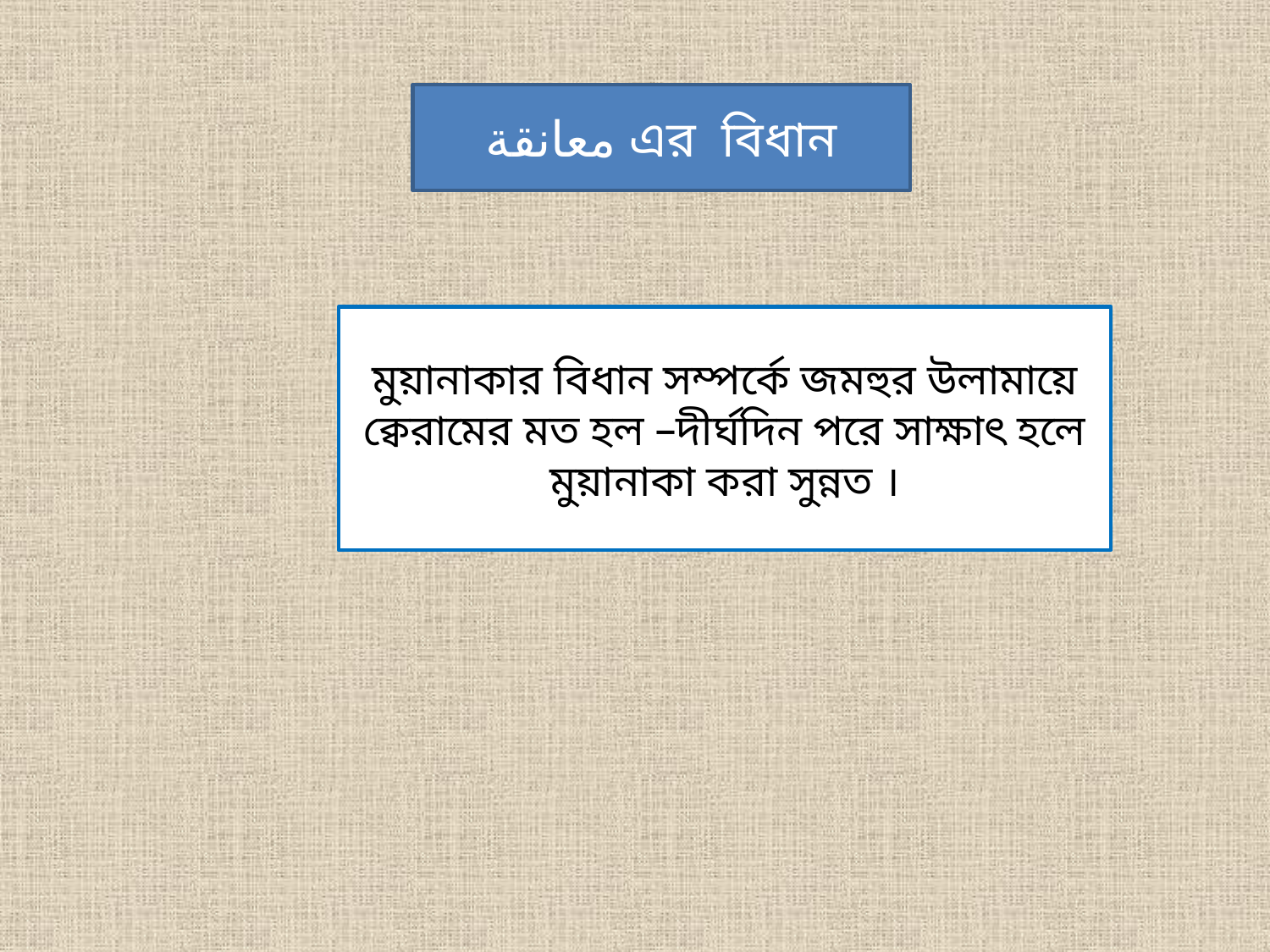

معانقة এর  বিধান
মুয়ানাকার বিধান সম্পর্কে জমহুর উলামায়ে ক্বেরামের মত হল –দীর্ঘদিন পরে সাক্ষাৎ হলে মুয়ানাকা করা সুন্নত ।